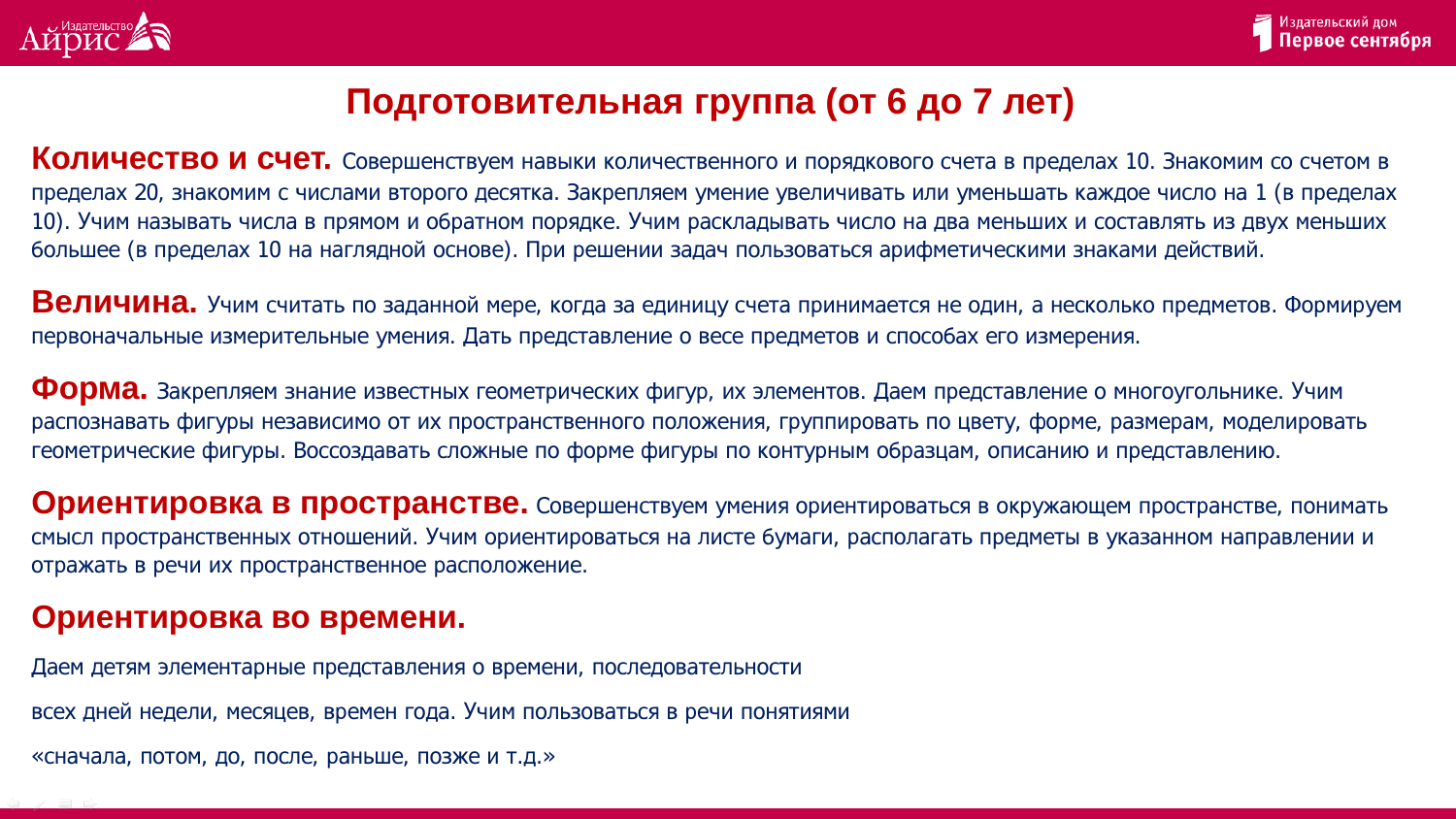

Подготовительная группа (от 6 до 7 лет)
Количество и счет. Совершенствуем навыки количественного и порядкового счета в пределах 10. Знакомим со счетом в пределах 20, знакомим с числами второго десятка. Закрепляем умение увеличивать или уменьшать каждое число на 1 (в пределах 10). Учим называть числа в прямом и обратном порядке. Учим раскладывать число на два меньших и составлять из двух меньших большее (в пределах 10 на наглядной основе). При решении задач пользоваться арифметическими знаками действий.
Величина. Учим считать по заданной мере, когда за единицу счета принимается не один, а несколько предметов. Формируем первоначальные измерительные умения. Дать представление о весе предметов и способах его измерения.
Форма. Закрепляем знание известных геометрических фигур, их элементов. Даем представление о многоугольнике. Учим распознавать фигуры независимо от их пространственного положения, группировать по цвету, форме, размерам, моделировать геометрические фигуры. Воссоздавать сложные по форме фигуры по контурным образцам, описанию и представлению.
Ориентировка в пространстве. Совершенствуем умения ориентироваться в окружающем пространстве, понимать смысл пространственных отношений. Учим ориентироваться на листе бумаги, располагать предметы в указанном направлении и отражать в речи их пространственное расположение.
Ориентировка во времени.
Даем детям элементарные представления о времени, последовательности
всех дней недели, месяцев, времен года. Учим пользоваться в речи понятиями
«сначала, потом, до, после, раньше, позже и т.д.»